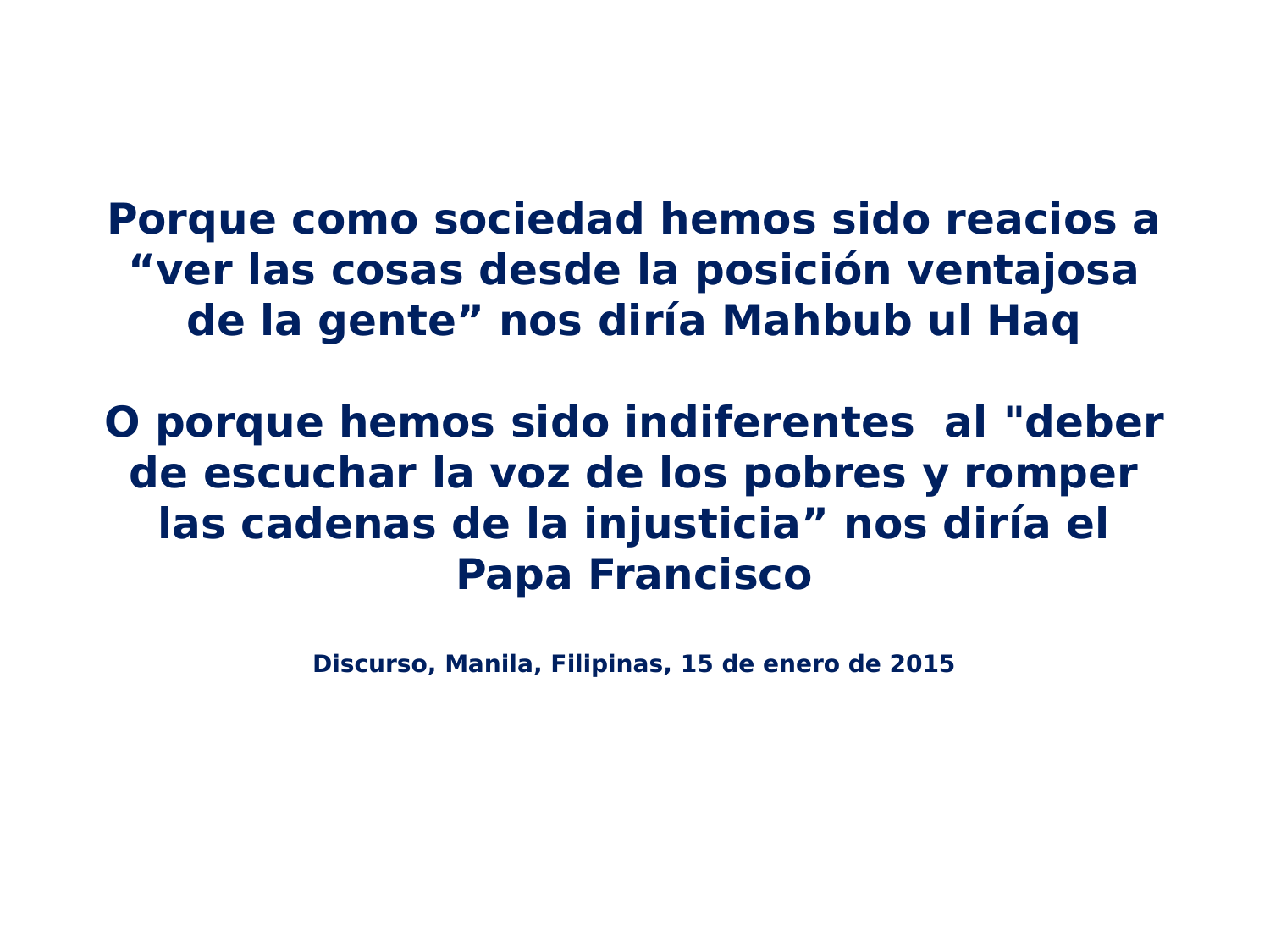

# Porque como sociedad hemos sido reacios a “ver las cosas desde la posición ventajosa de la gente” nos diría Mahbub ul Haq O porque hemos sido indiferentes  al "deber de escuchar la voz de los pobres y romper las cadenas de la injusticia” nos diría el Papa Francisco Discurso, Manila, Filipinas, 15 de enero de 2015